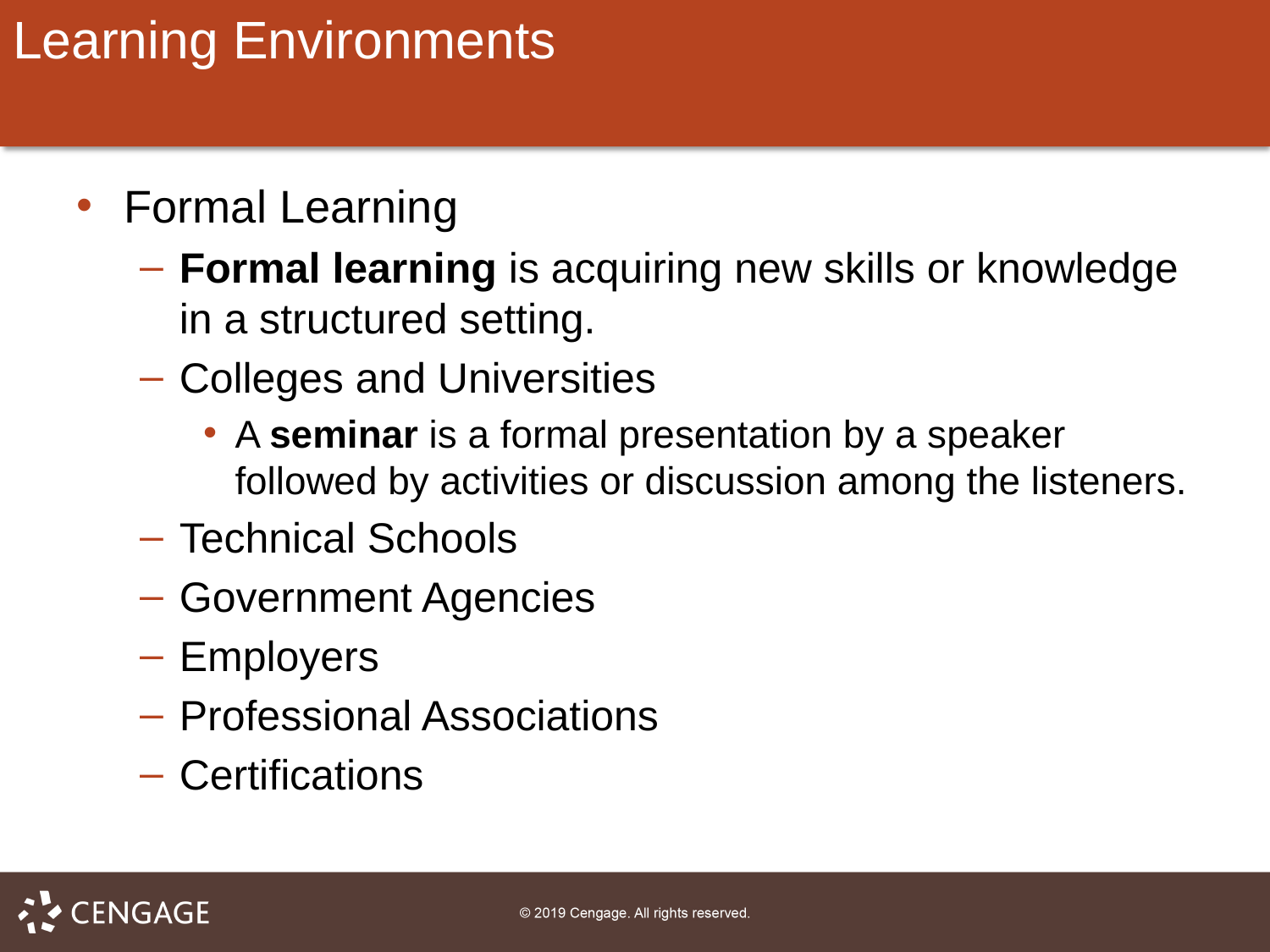

# Learning Environments
Formal Learning
Formal learning is acquiring new skills or knowledge in a structured setting.
Colleges and Universities
A seminar is a formal presentation by a speaker followed by activities or discussion among the listeners.
Technical Schools
Government Agencies
Employers
Professional Associations
Certifications